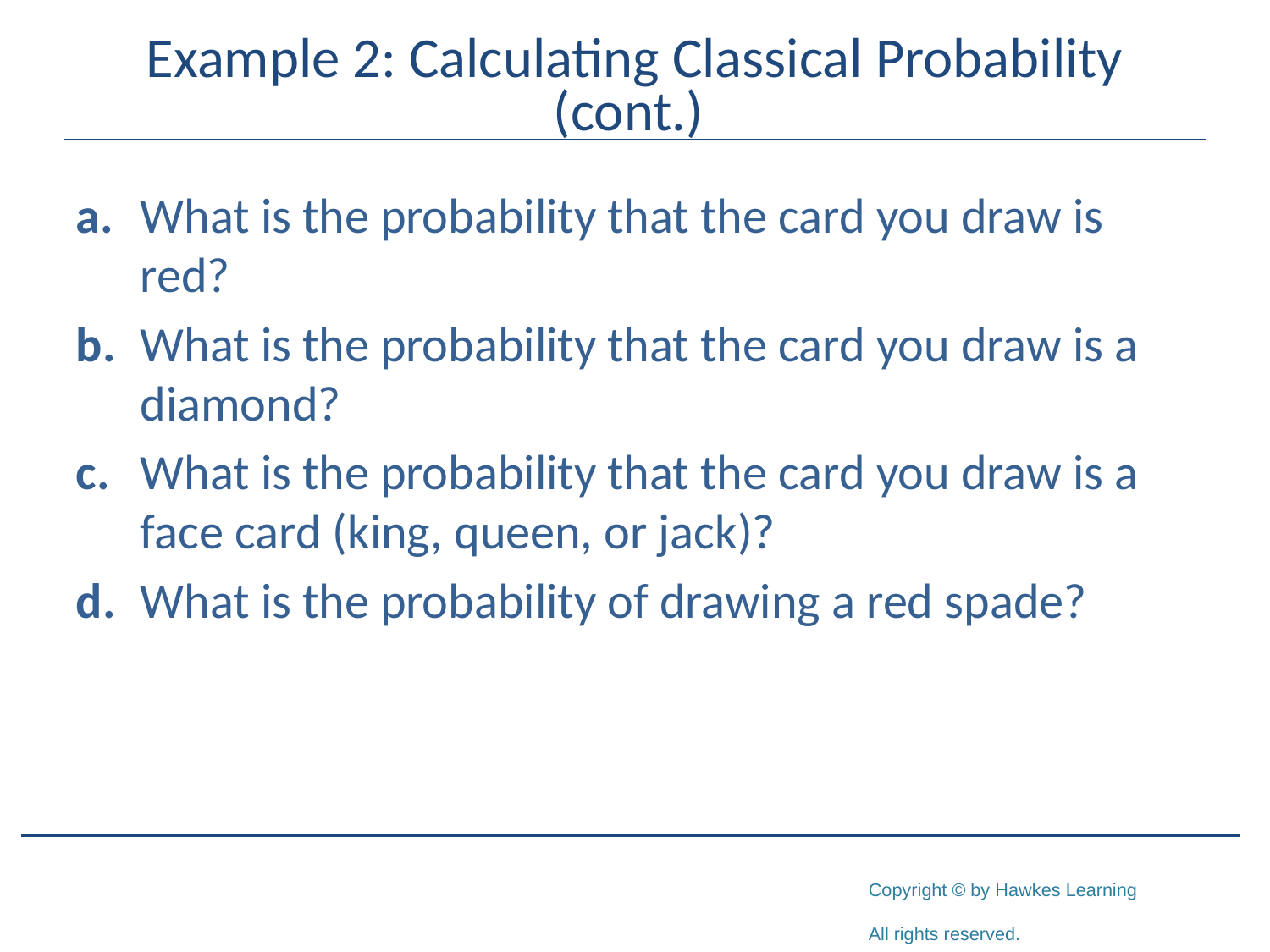

# Example 2: Calculating Classical Probability (cont.)
a. 	What is the probability that the card you draw is red?
b. 	What is the probability that the card you draw is a diamond?
c. 	What is the probability that the card you draw is a face card (king, queen, or jack)?
d. 	What is the probability of drawing a red spade?